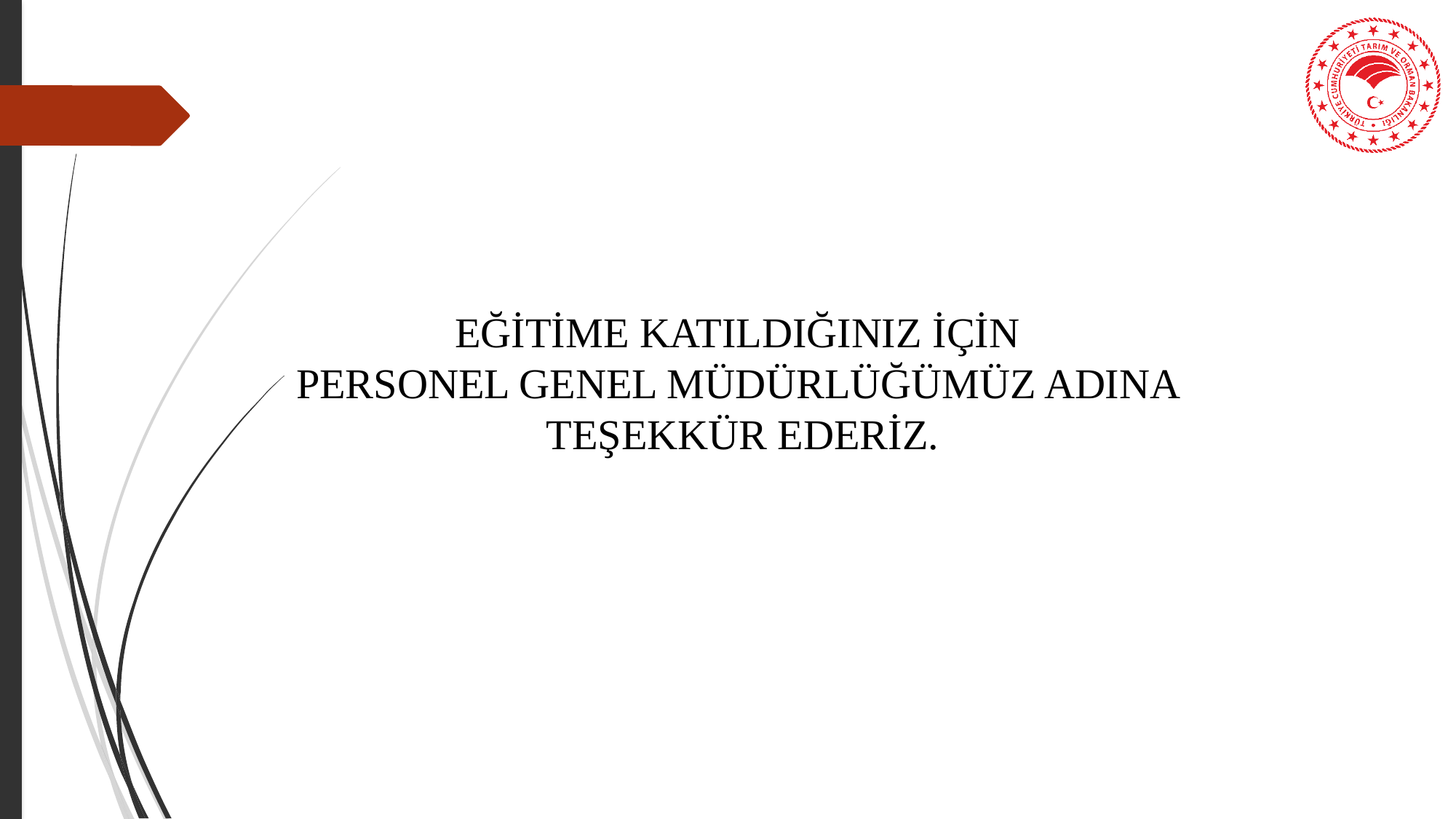

EĞİTİME KATILDIĞINIZ İÇİN
PERSONEL GENEL MÜDÜRLÜĞÜMÜZ ADINA
TEŞEKKÜR EDERİZ.